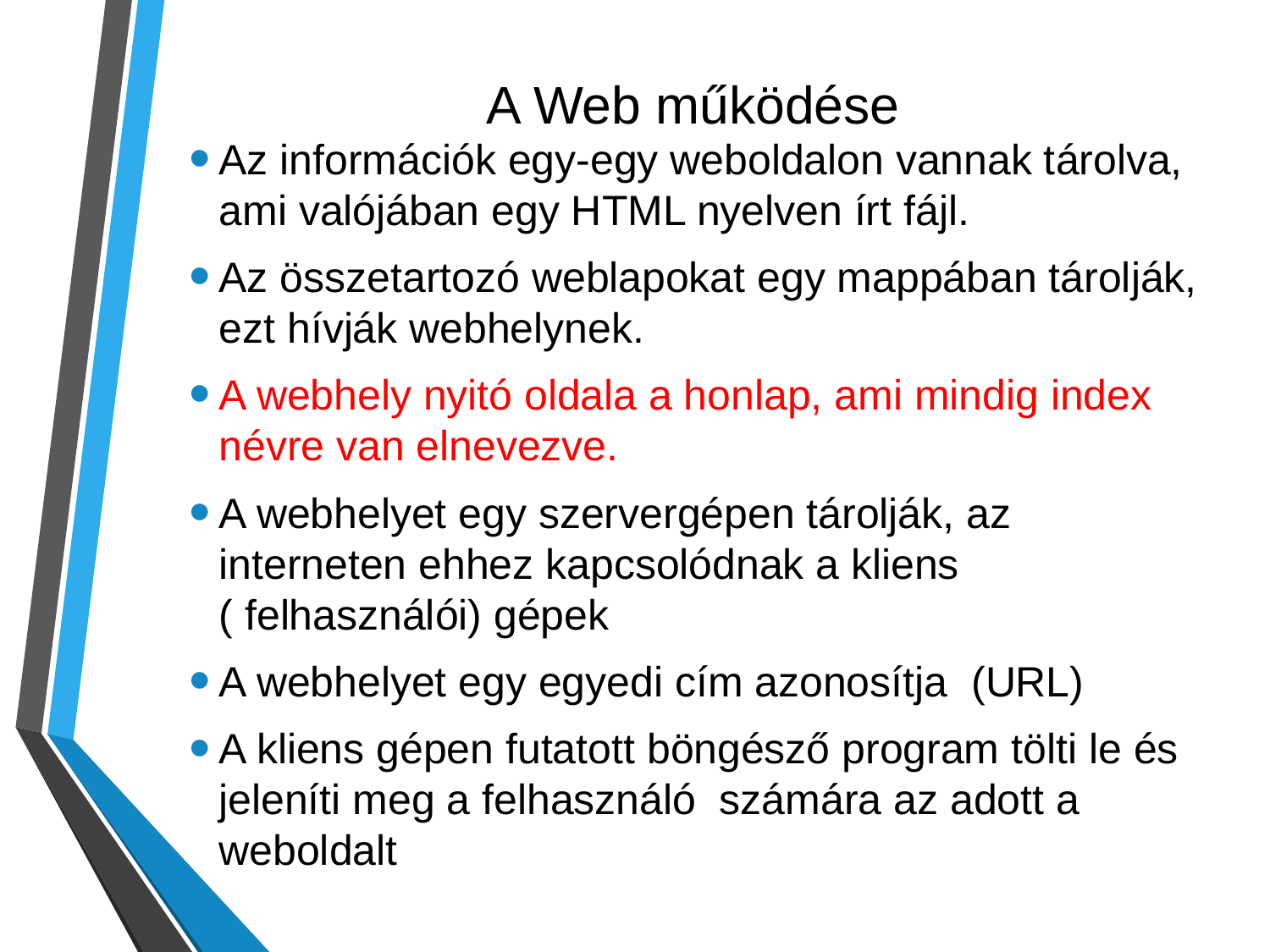

# A Web működése
Az információk egy-egy weboldalon vannak tárolva, ami valójában egy HTML nyelven írt fájl.
Az összetartozó weblapokat egy mappában tárolják, ezt hívják webhelynek.
A webhely nyitó oldala a honlap, ami mindig index névre van elnevezve.
A webhelyet egy szervergépen tárolják, az interneten ehhez kapcsolódnak a kliens ( felhasználói) gépek
A webhelyet egy egyedi cím azonosítja  (URL)
A kliens gépen futatott böngésző program tölti le és jeleníti meg a felhasználó  számára az adott a weboldalt